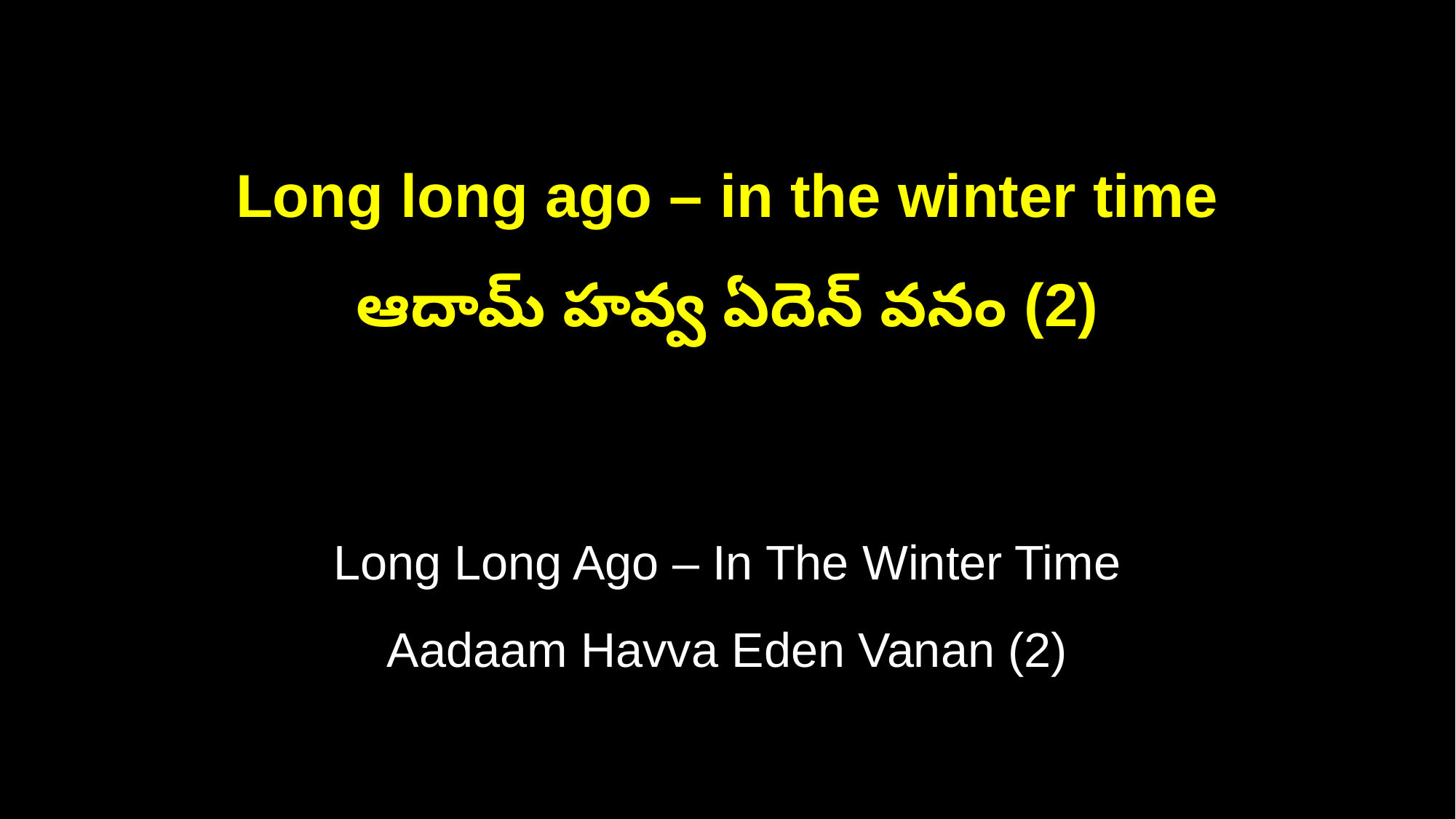

Long long ago – in the winter time
ఆదామ్ హవ్వ ఏదెన్ వనం (2)
Long Long Ago – In The Winter Time
Aadaam Havva Eden Vanan (2)